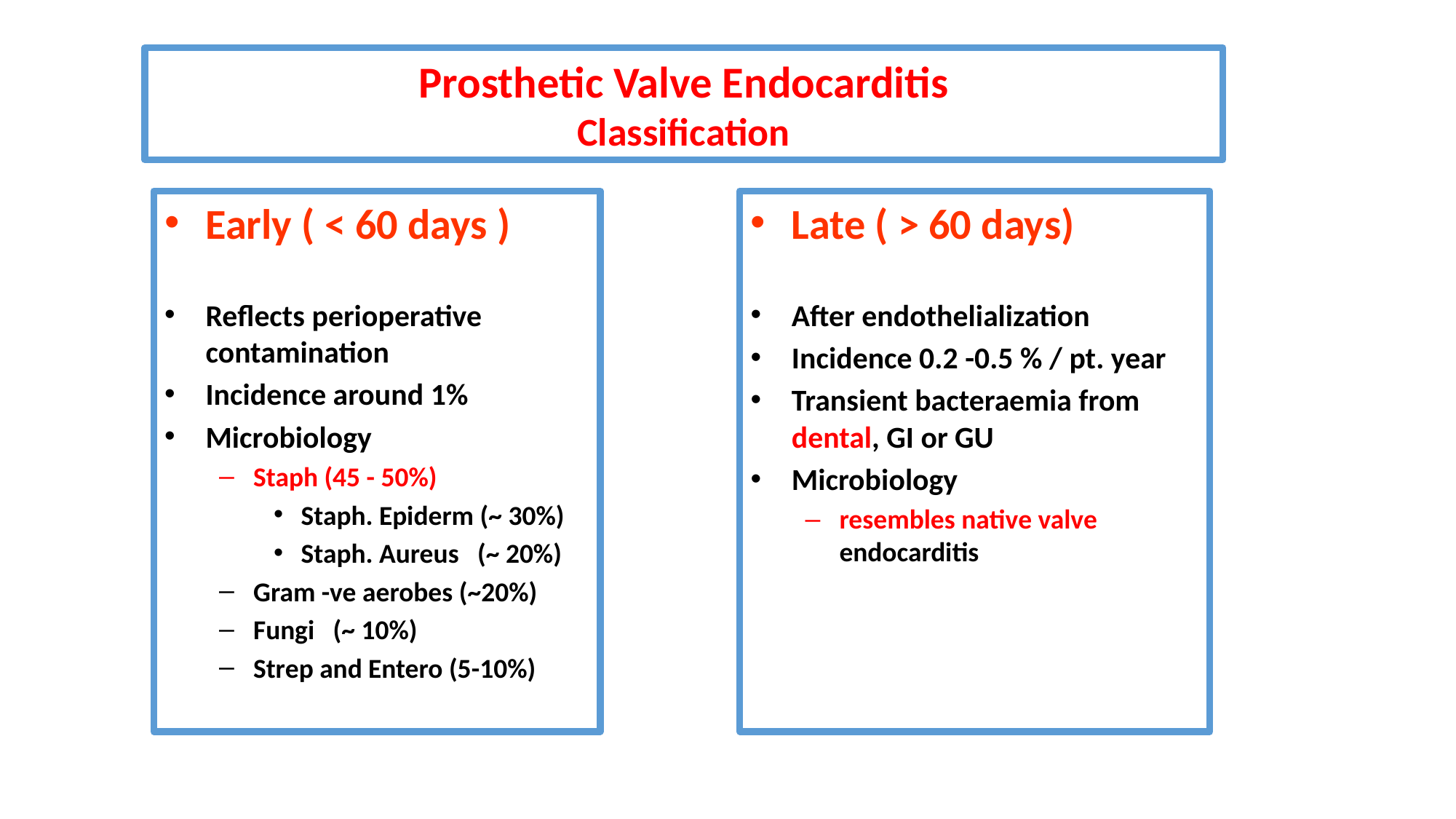

Prosthetic Valve Endocarditis
Classification
Early ( < 60 days )

Reflects perioperative contamination
Incidence around 1%
Microbiology
Staph (45 - 50%)
Staph. Epiderm (~ 30%)
Staph. Aureus   (~ 20%)
Gram -ve aerobes (~20%)
Fungi   (~ 10%)
Strep and Entero (5-10%)

Late ( > 60 days)

After endothelialization
Incidence 0.2 -0.5 % / pt. year
Transient bacteraemia from dental, GI or GU
Microbiology
resembles native valve endocarditis